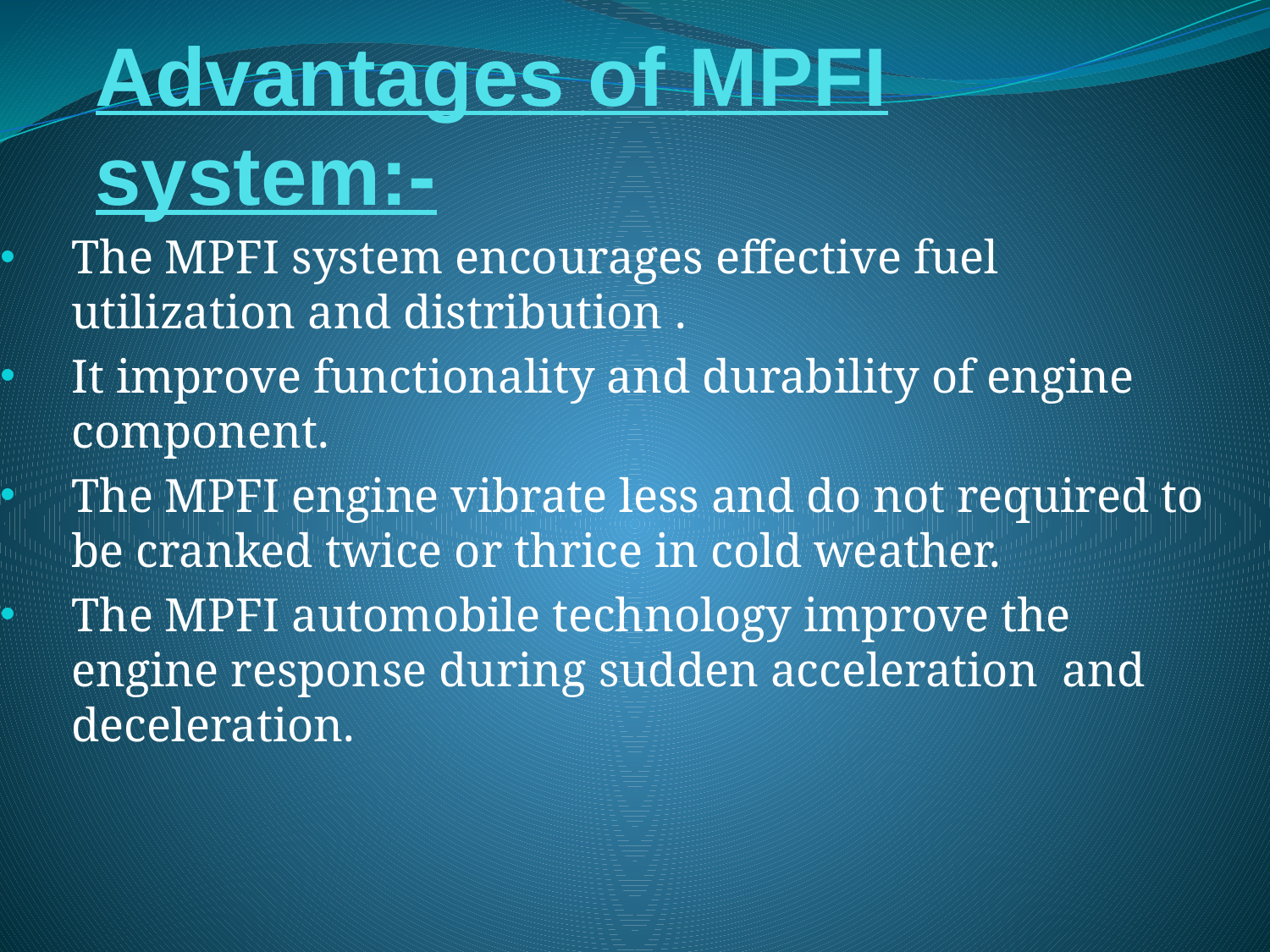

# Advantages of MPFI system:-
The MPFI system encourages effective fuel utilization and distribution .
It improve functionality and durability of engine component.
The MPFI engine vibrate less and do not required to be cranked twice or thrice in cold weather.
The MPFI automobile technology improve the engine response during sudden acceleration  and deceleration.